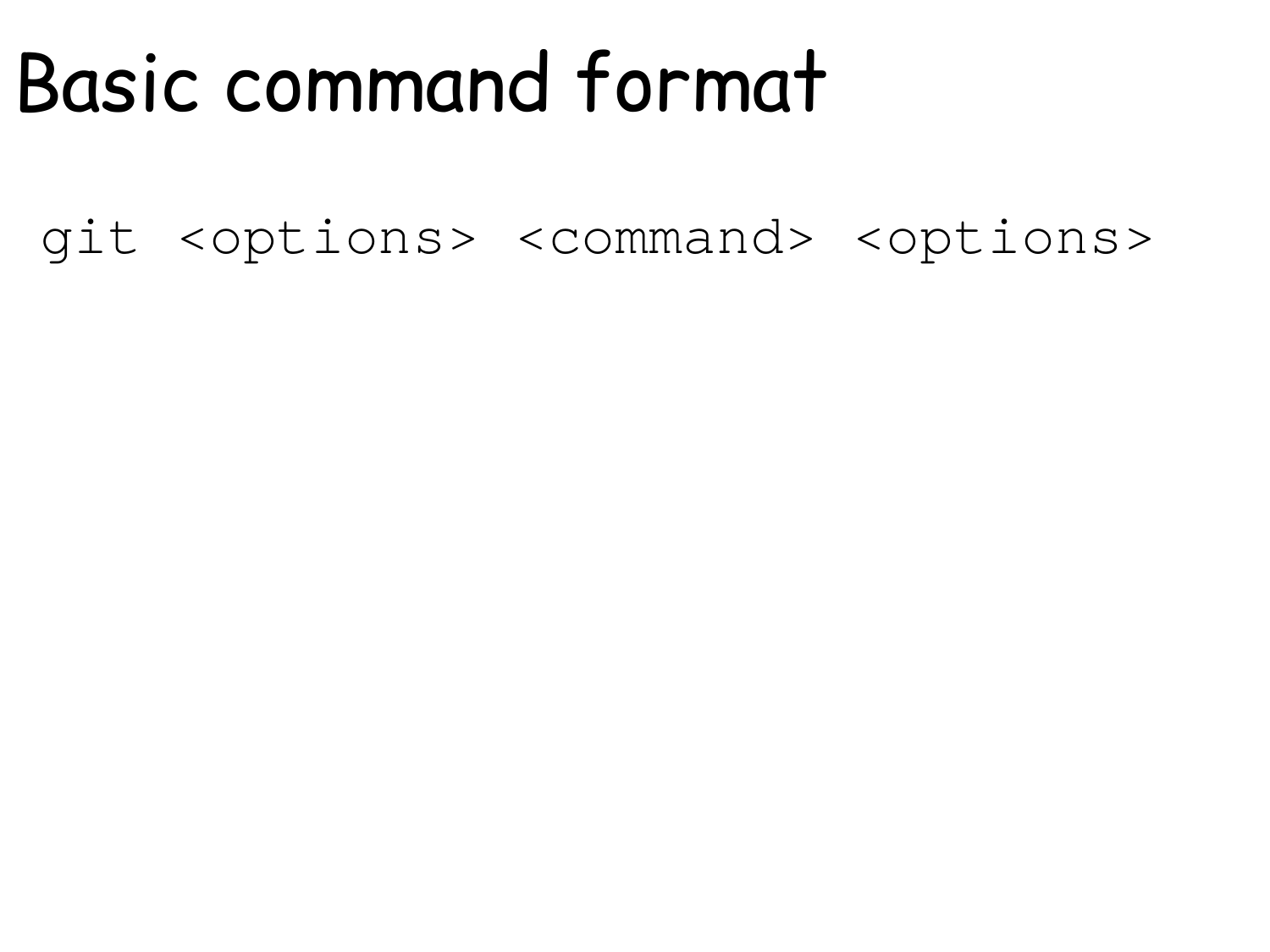

# Basic command format
git <options> <command> <options>